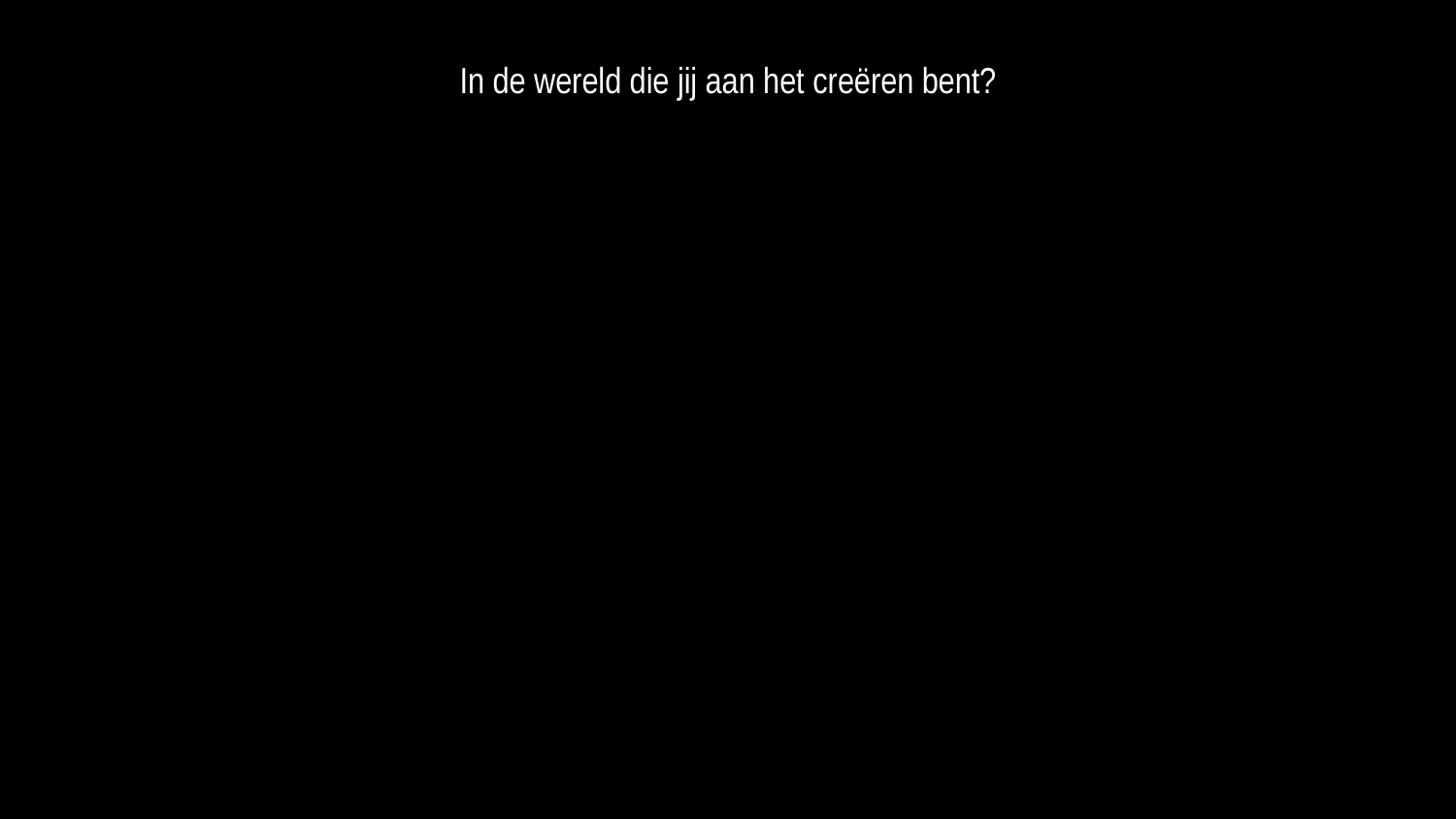

In de wereld die jij aan het creëren bent?